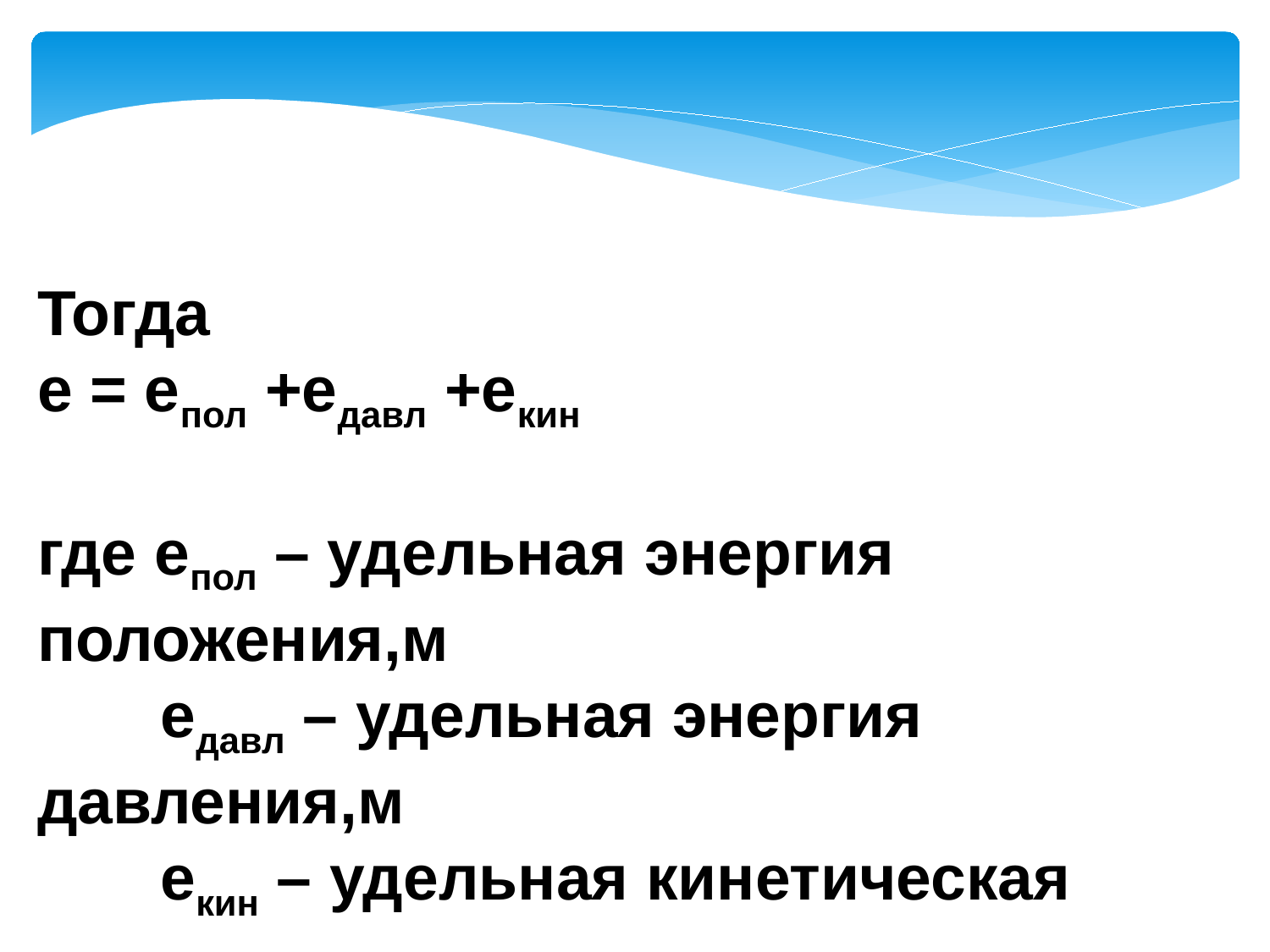

Тогда
е = епол +едавл +екин

где епол – удельная энергия положения,м
       едавл – удельная энергия давления,м
       екин – удельная кинетическая энергия,м